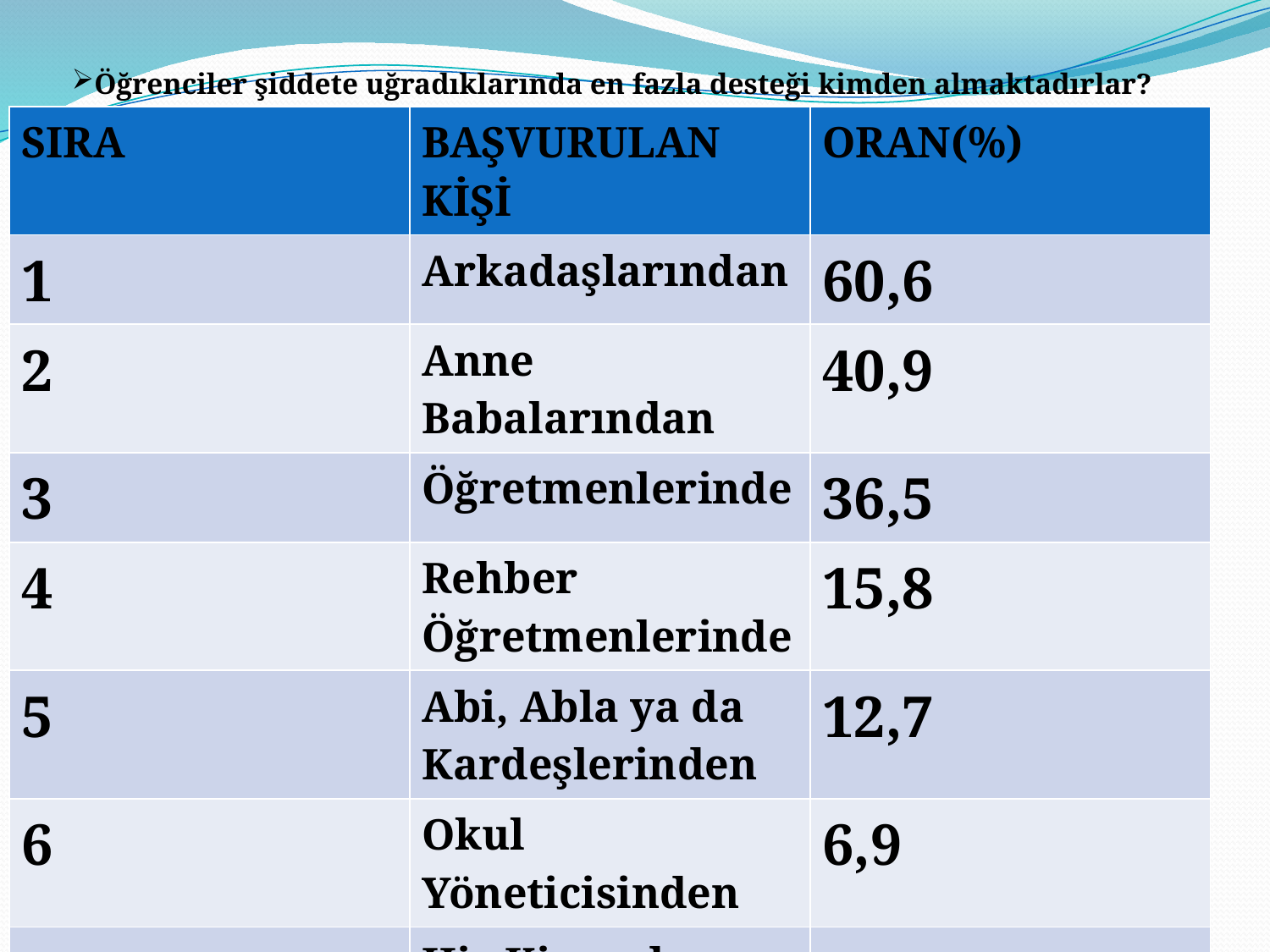

Öğrenciler şiddete uğradıklarında en fazla desteği kimden almaktadırlar?
| SIRA | BAŞVURULAN KİŞİ | ORAN(%) |
| --- | --- | --- |
| 1 | Arkadaşlarından | 60,6 |
| 2 | Anne Babalarından | 40,9 |
| 3 | Öğretmenlerinde | 36,5 |
| 4 | Rehber Öğretmenlerinde | 15,8 |
| 5 | Abi, Abla ya da Kardeşlerinden | 12,7 |
| 6 | Okul Yöneticisinden | 6,9 |
| 7 | Hiç Kimseden | 12,5 |